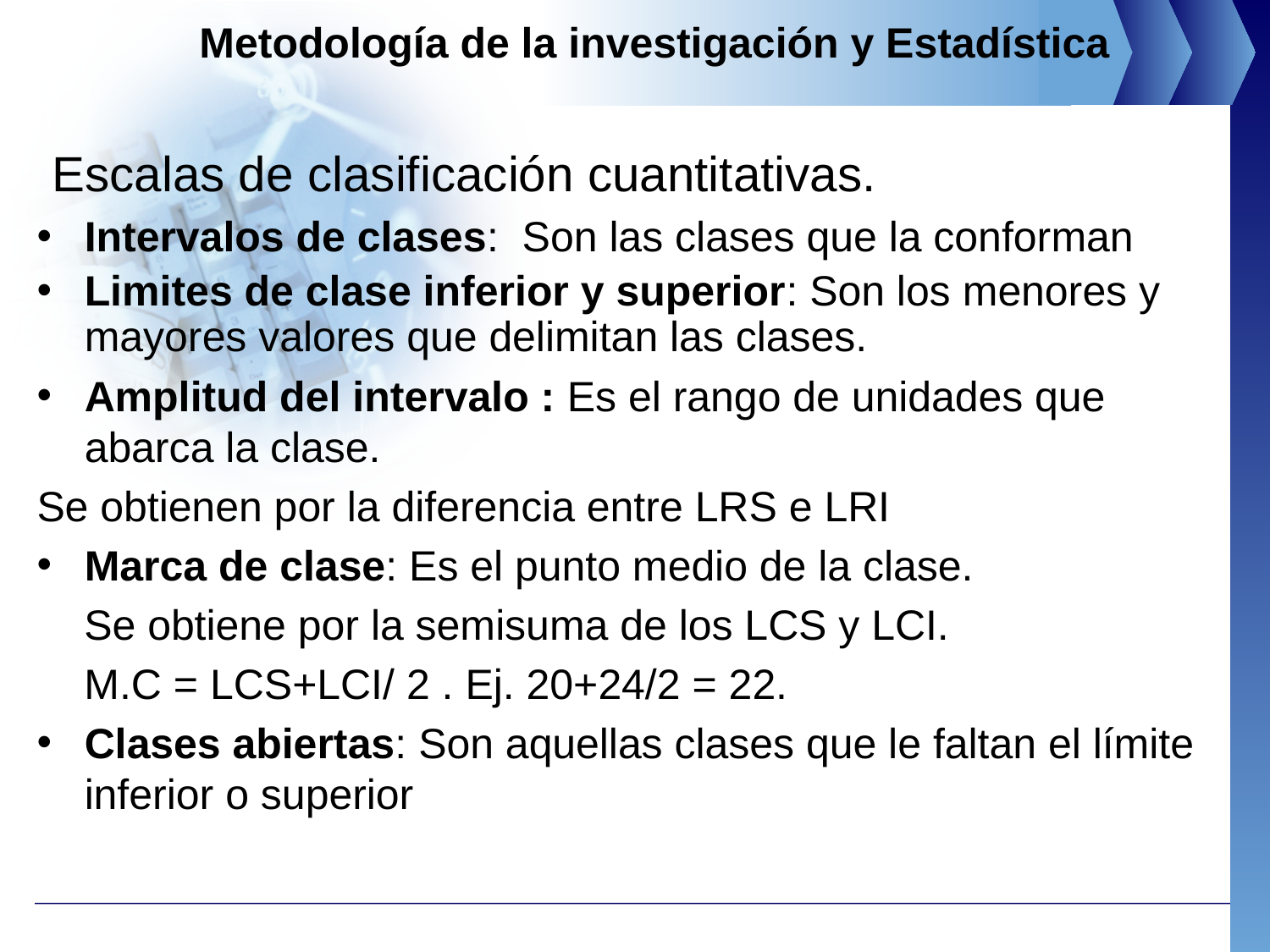

Metodología de la investigación y Estadística
Escalas de clasificación cuantitativas.
Intervalos de clases:  Son las clases que la conforman
Limites de clase inferior y superior: Son los menores y mayores valores que delimitan las clases.
Amplitud del intervalo : Es el rango de unidades que  abarca la clase.
Se obtienen por la diferencia entre LRS e LRI
Marca de clase: Es el punto medio de la clase.
    Se obtiene por la semisuma de los LCS y LCI.
    M.C = LCS+LCI/ 2 . Ej. 20+24/2 = 22.
Clases abiertas: Son aquellas clases que le faltan el límite inferior o superior